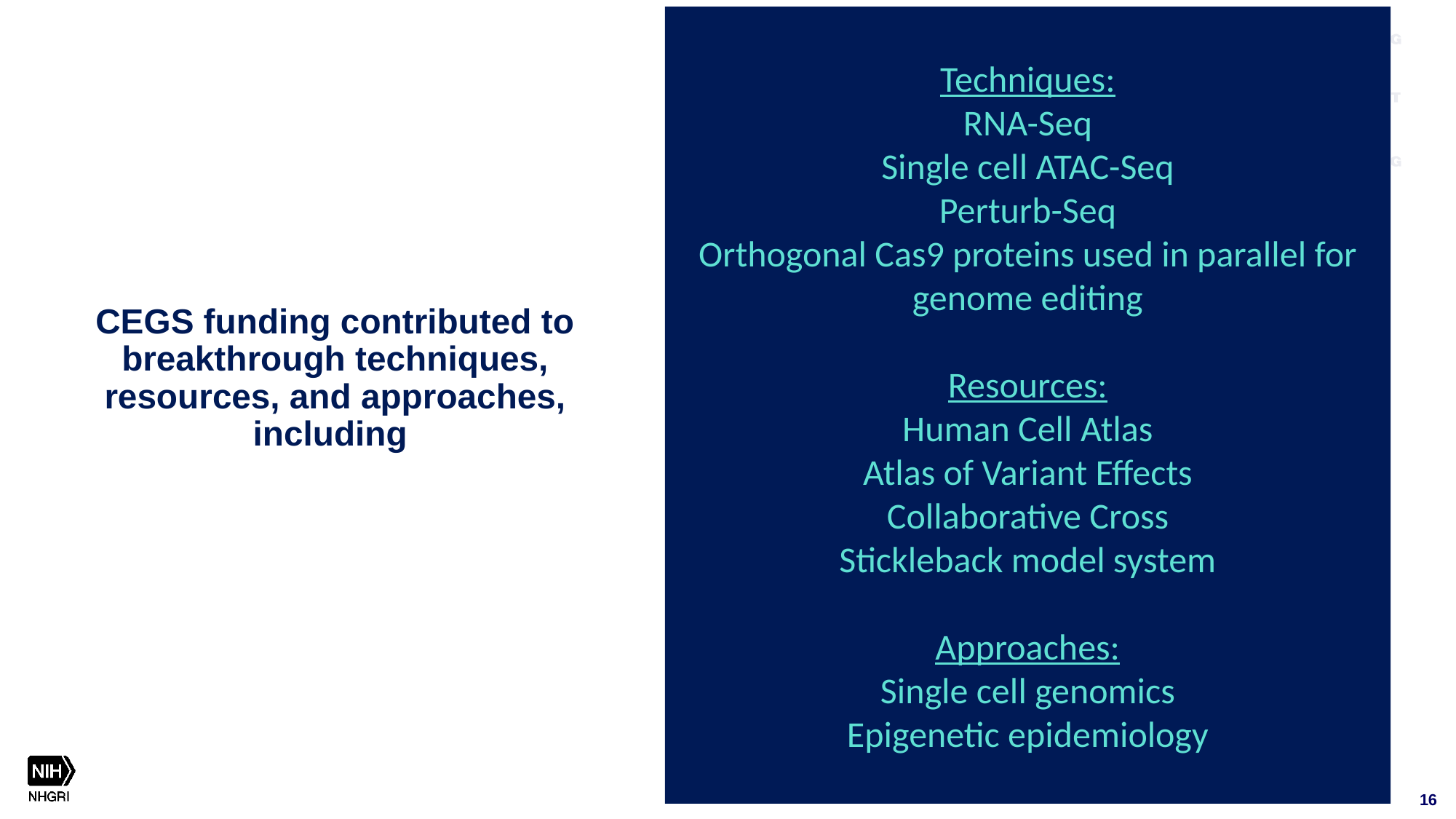

Techniques:
RNA-Seq
Single cell ATAC-Seq
Perturb-Seq
Orthogonal Cas9 proteins used in parallel for genome editing

Resources:
Human Cell Atlas
Atlas of Variant Effects
Collaborative Cross
Stickleback model system

Approaches:
Single cell genomics
Epigenetic epidemiology

# CEGS funding contributed to breakthrough techniques, resources, and approaches, including
16
16